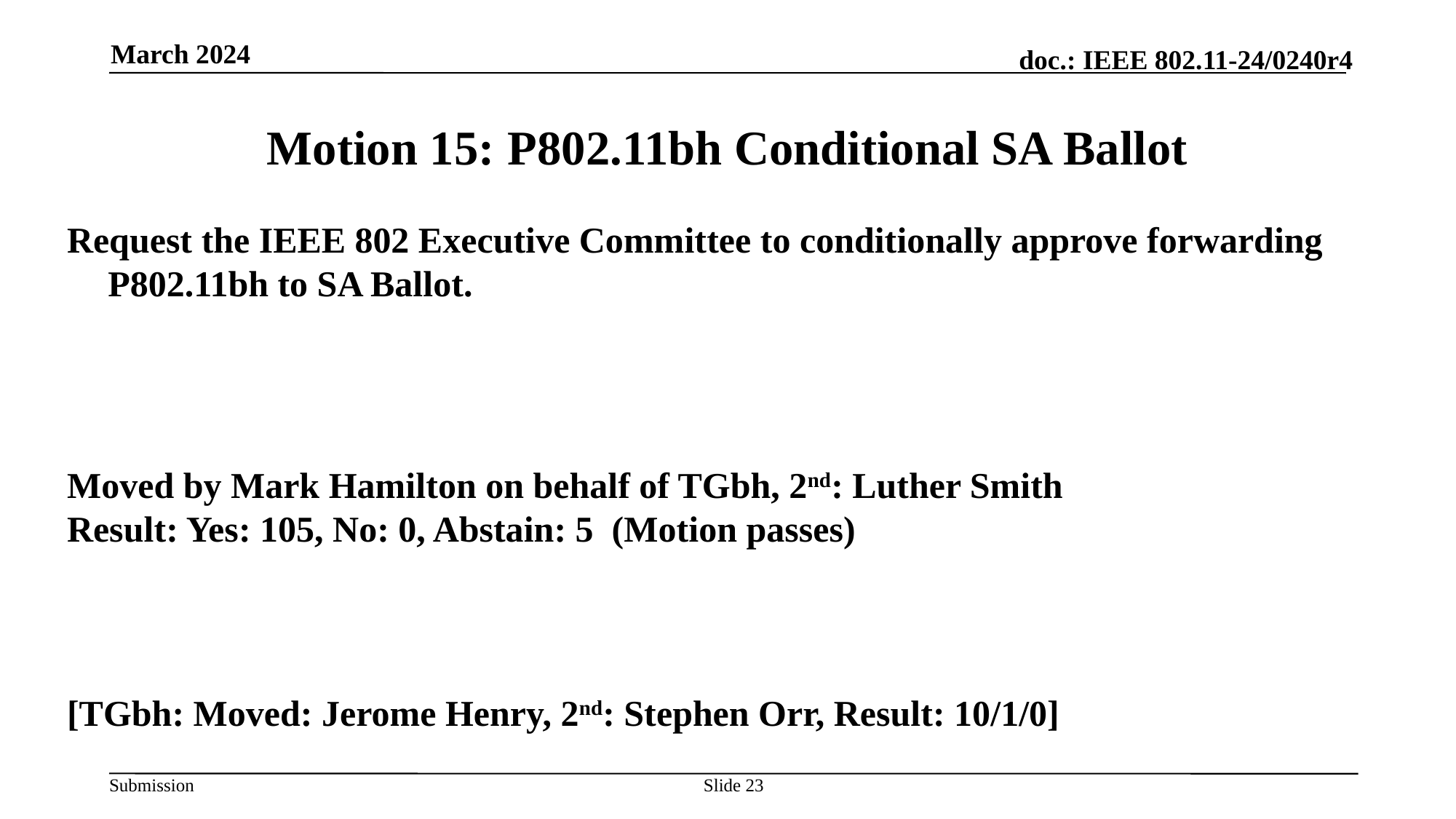

March 2024
# Motion 15: P802.11bh Conditional SA Ballot
Request the IEEE 802 Executive Committee to conditionally approve forwarding P802.11bh to SA Ballot.

Moved by Mark Hamilton on behalf of TGbh, 2nd: Luther Smith
Result: Yes: 105, No: 0, Abstain: 5  (Motion passes)

[TGbh: Moved: Jerome Henry, 2nd: Stephen Orr, Result: 10/1/0]

Slide 23